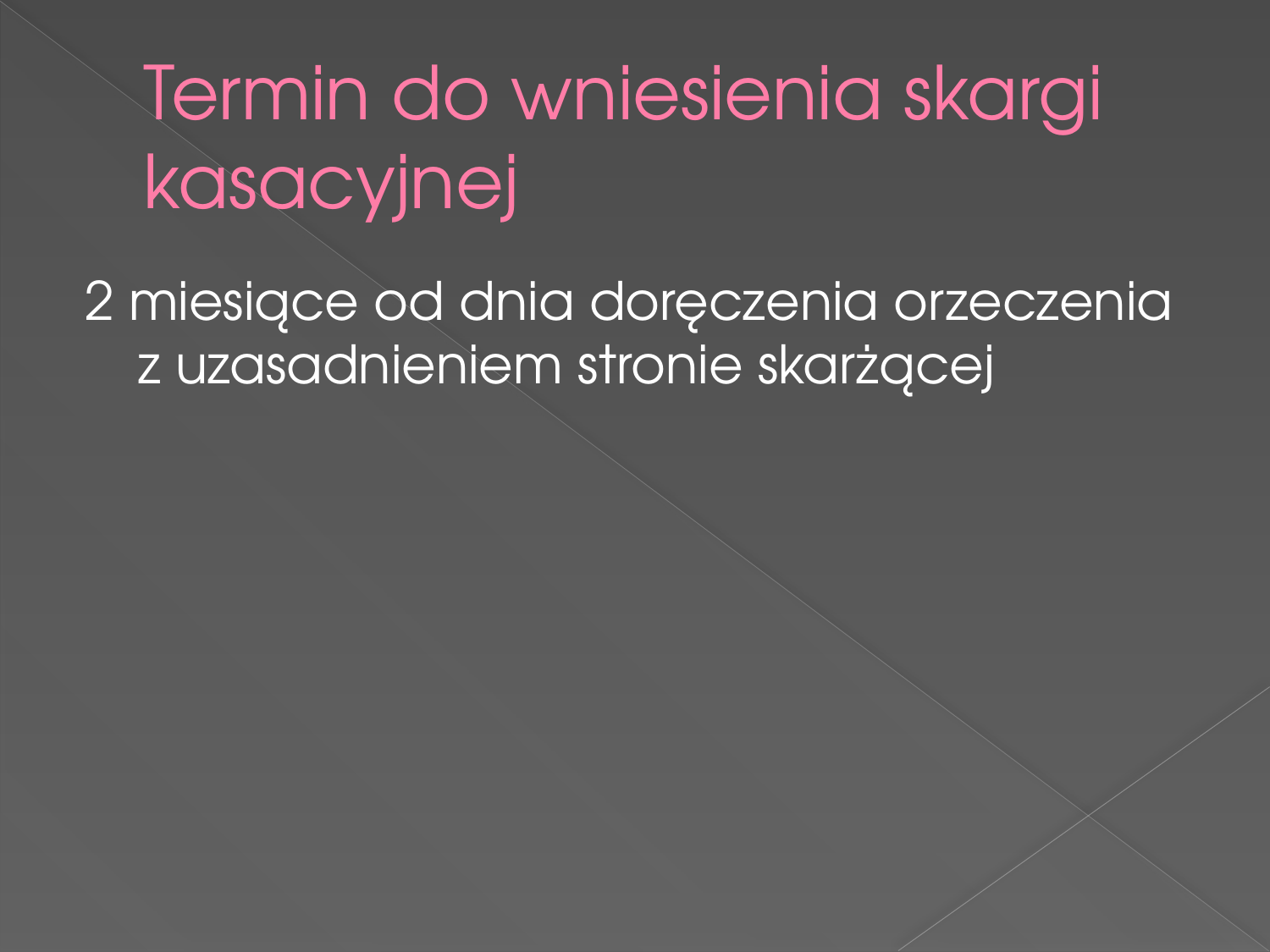

# Termin do wniesienia skargi kasacyjnej
2 miesiące od dnia doręczenia orzeczenia z uzasadnieniem stronie skarżącej